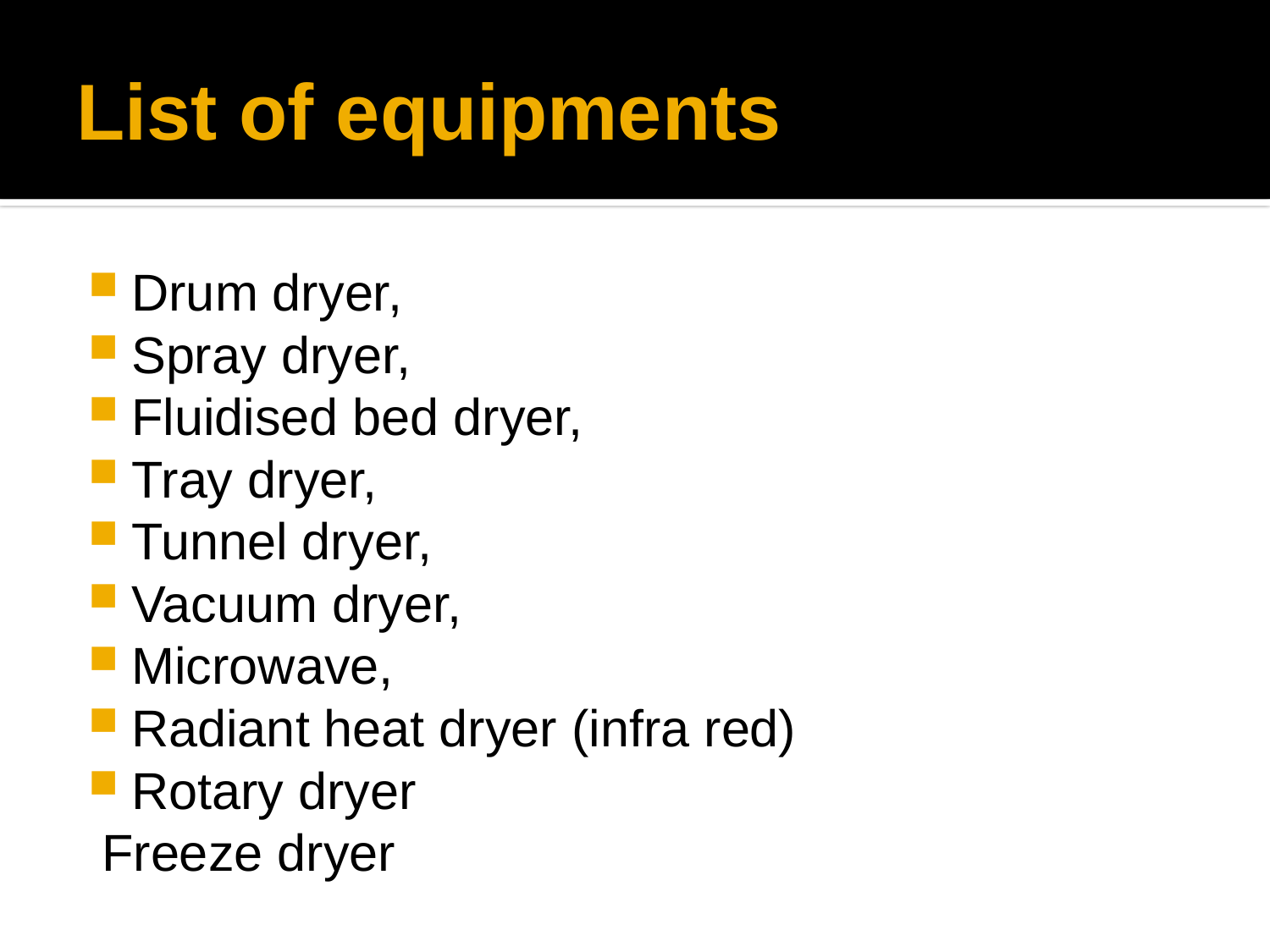

# List of equipments
Drum dryer,
Spray dryer,
Fluidised bed dryer,
Tray dryer,
Tunnel dryer,
Vacuum dryer,
Microwave,
Radiant heat dryer (infra red)
Rotary dryer
 Freeze dryer